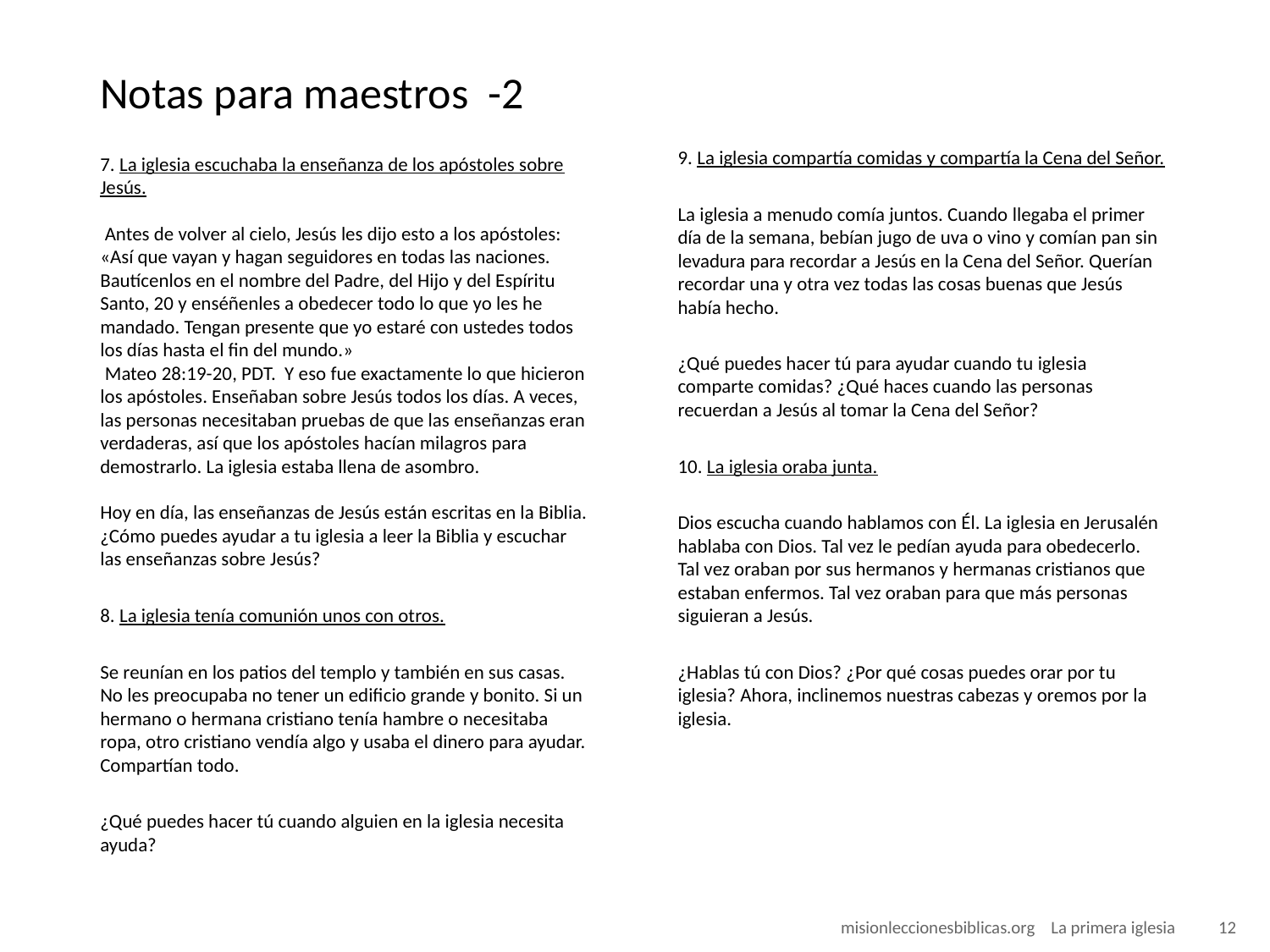

# Notas para maestros  -2
7. La iglesia escuchaba la enseñanza de los apóstoles sobre Jesús.

 Antes de volver al cielo, Jesús les dijo esto a los apóstoles:
«Así que vayan y hagan seguidores en todas las naciones. Bautícenlos en el nombre del Padre, del Hijo y del Espíritu Santo, 20 y enséñenles a obedecer todo lo que yo les he mandado. Tengan presente que yo estaré con ustedes todos los días hasta el fin del mundo.»
 Mateo 28:19-20, PDT.  Y eso fue exactamente lo que hicieron los apóstoles. Enseñaban sobre Jesús todos los días. A veces, las personas necesitaban pruebas de que las enseñanzas eran verdaderas, así que los apóstoles hacían milagros para demostrarlo. La iglesia estaba llena de asombro.

Hoy en día, las enseñanzas de Jesús están escritas en la Biblia. ¿Cómo puedes ayudar a tu iglesia a leer la Biblia y escuchar las enseñanzas sobre Jesús?

8. La iglesia tenía comunión unos con otros.

Se reunían en los patios del templo y también en sus casas. No les preocupaba no tener un edificio grande y bonito. Si un hermano o hermana cristiano tenía hambre o necesitaba ropa, otro cristiano vendía algo y usaba el dinero para ayudar. Compartían todo.

¿Qué puedes hacer tú cuando alguien en la iglesia necesita ayuda?

9. La iglesia compartía comidas y compartía la Cena del Señor.

La iglesia a menudo comía juntos. Cuando llegaba el primer día de la semana, bebían jugo de uva o vino y comían pan sin levadura para recordar a Jesús en la Cena del Señor. Querían recordar una y otra vez todas las cosas buenas que Jesús había hecho.

¿Qué puedes hacer tú para ayudar cuando tu iglesia comparte comidas? ¿Qué haces cuando las personas recuerdan a Jesús al tomar la Cena del Señor?

10. La iglesia oraba junta.

Dios escucha cuando hablamos con Él. La iglesia en Jerusalén hablaba con Dios. Tal vez le pedían ayuda para obedecerlo. Tal vez oraban por sus hermanos y hermanas cristianos que estaban enfermos. Tal vez oraban para que más personas siguieran a Jesús.

¿Hablas tú con Dios? ¿Por qué cosas puedes orar por tu iglesia? Ahora, inclinemos nuestras cabezas y oremos por la iglesia.

    misionleccionesbiblicas.org    La primera iglesia
12